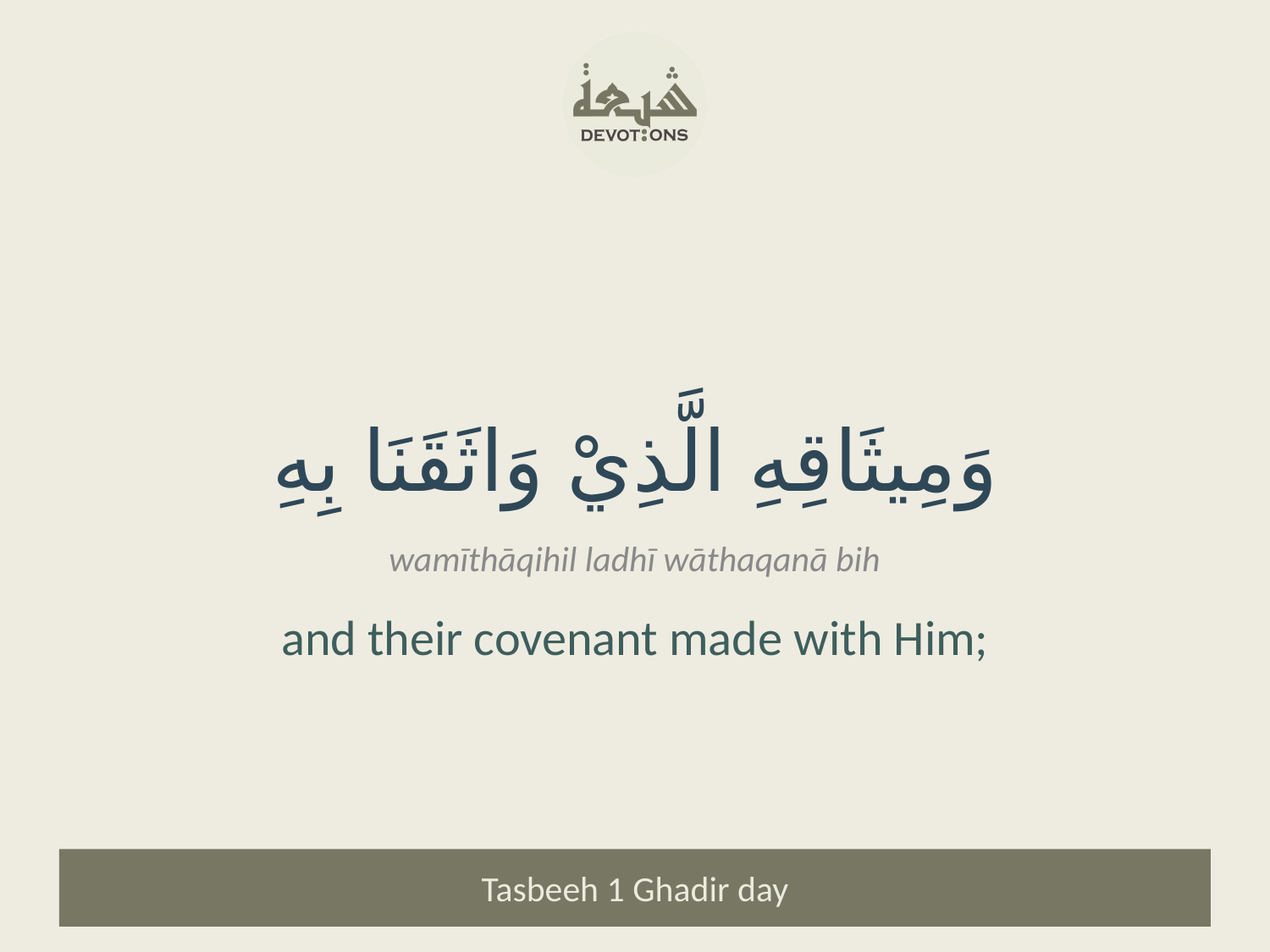

وَمِيثَاقِهِ الَّذِيْ وَاثَقَنَا بِهِ
wamīthāqihil ladhī wāthaqanā bih
and their covenant made with Him;
Tasbeeh 1 Ghadir day